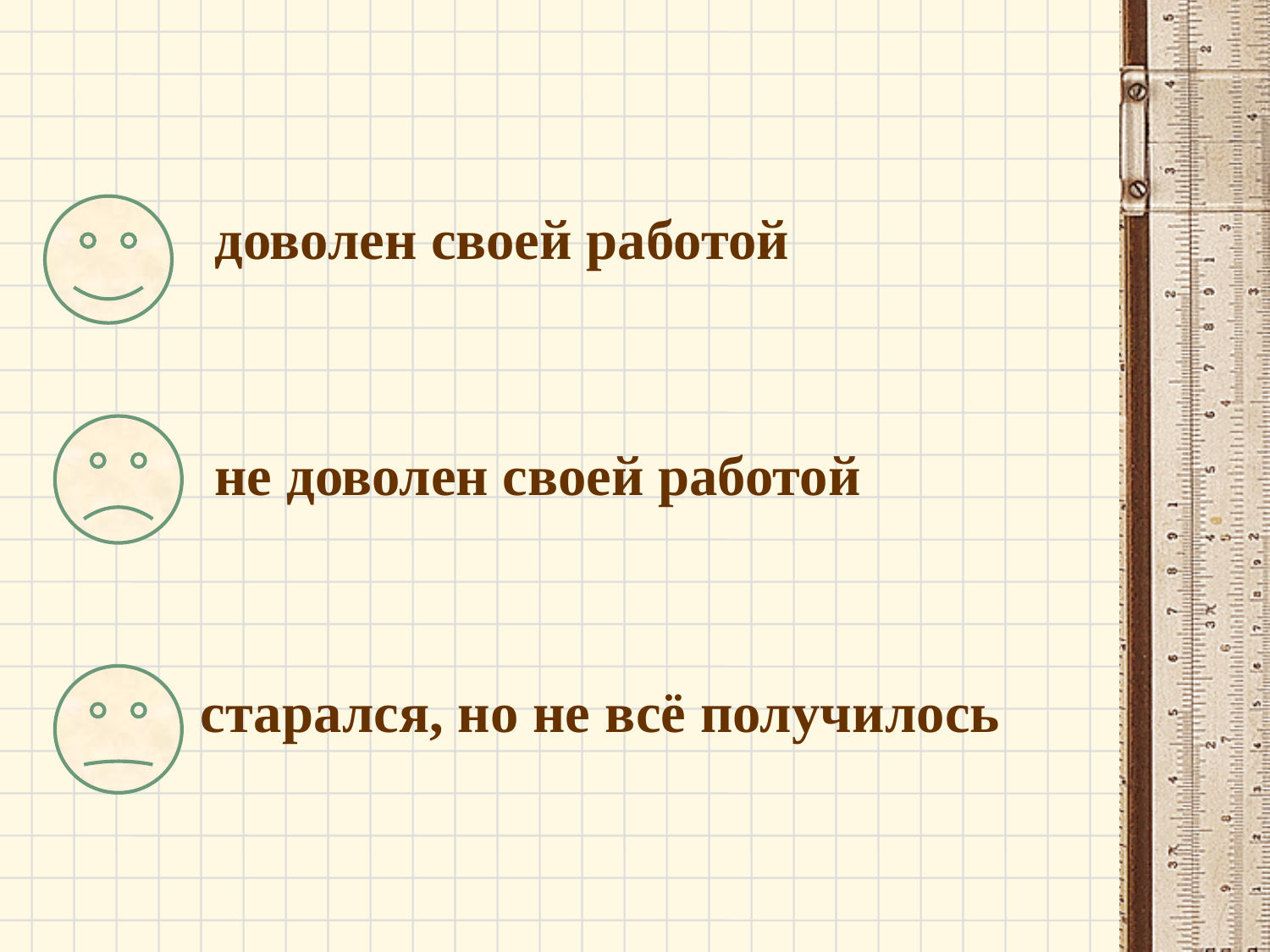

#
            доволен своей работой

            не доволен своей работой

           старался, но не всё получилось